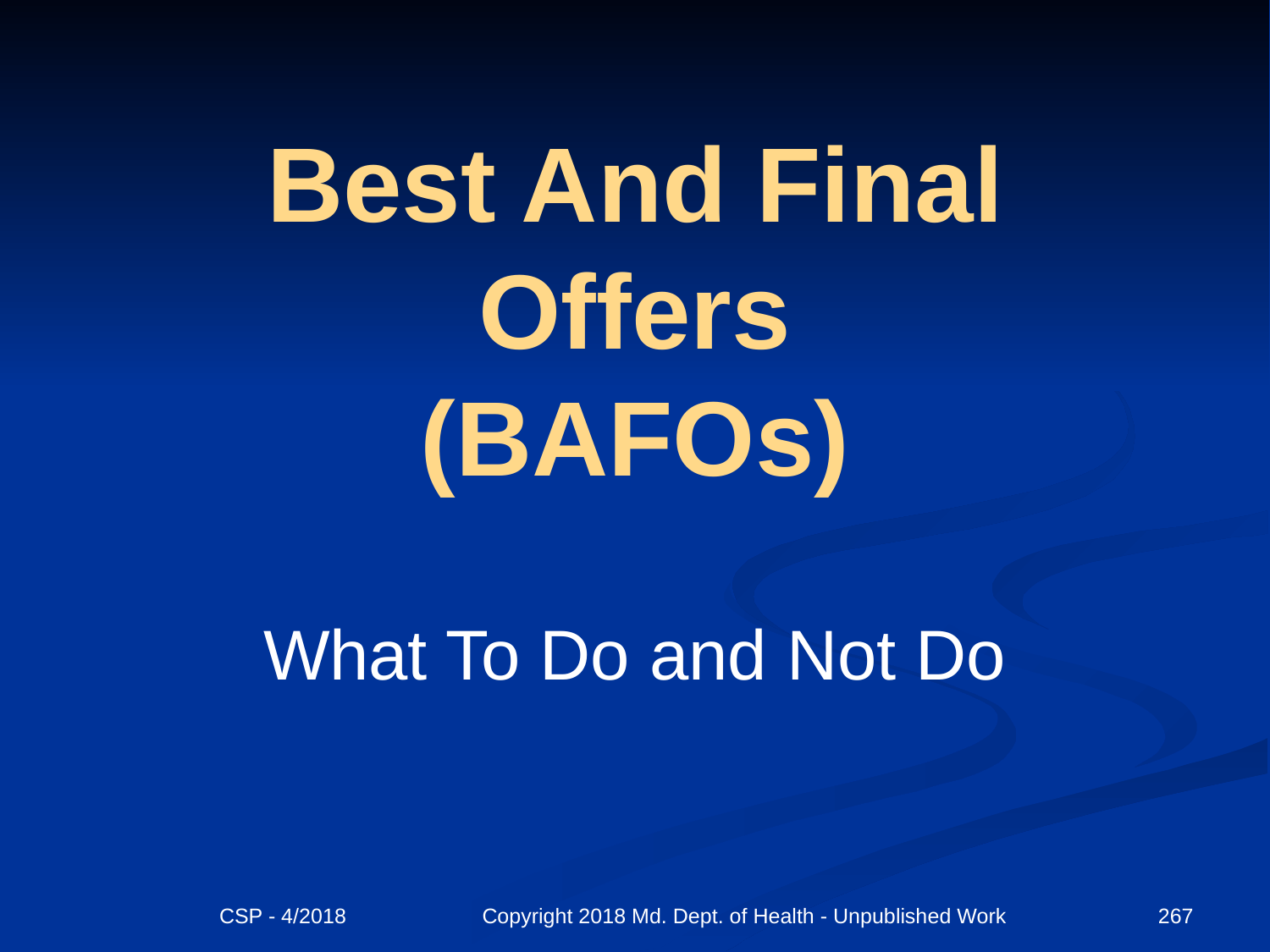

# Best And Final Offers (BAFOs)
What To Do and Not Do
CSP - 4/2018                       Copyright 2018 Md. Dept. of Health - Unpublished Work
267